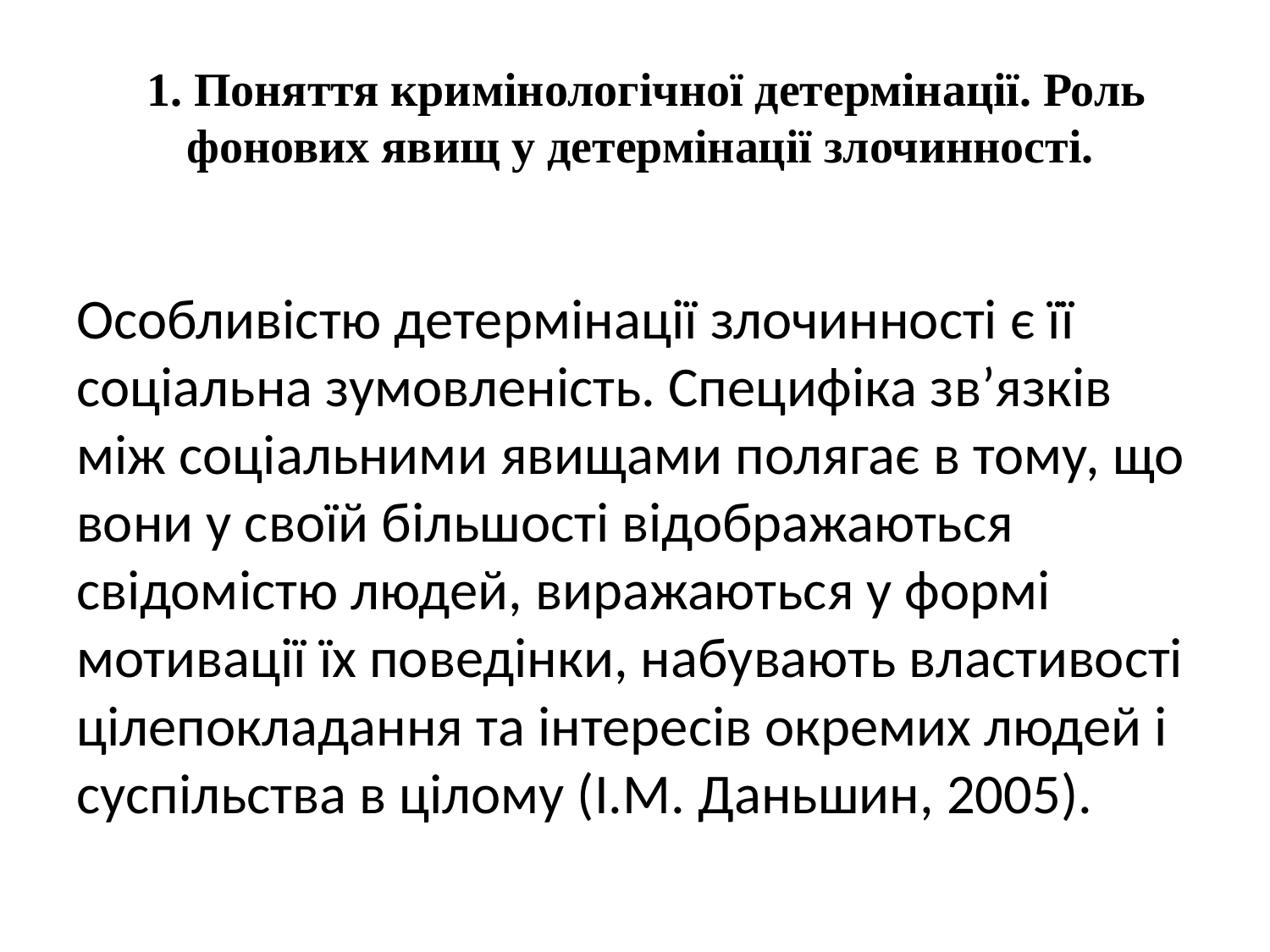

# 1. Поняття кримінологічної детермінації. Роль фонових явищ у детермінації злочинності.
Особливістю детермінації злочинності є її соціальна зумовленість. Специфіка зв’язків між соціальними явищами полягає в тому, що вони у своїй більшості відображаються свідомістю людей, виражаються у формі мотивації їх поведінки, набувають властивості цілепокладання та інтересів окремих людей і суспільства в цілому (І.М. Даньшин, 2005).